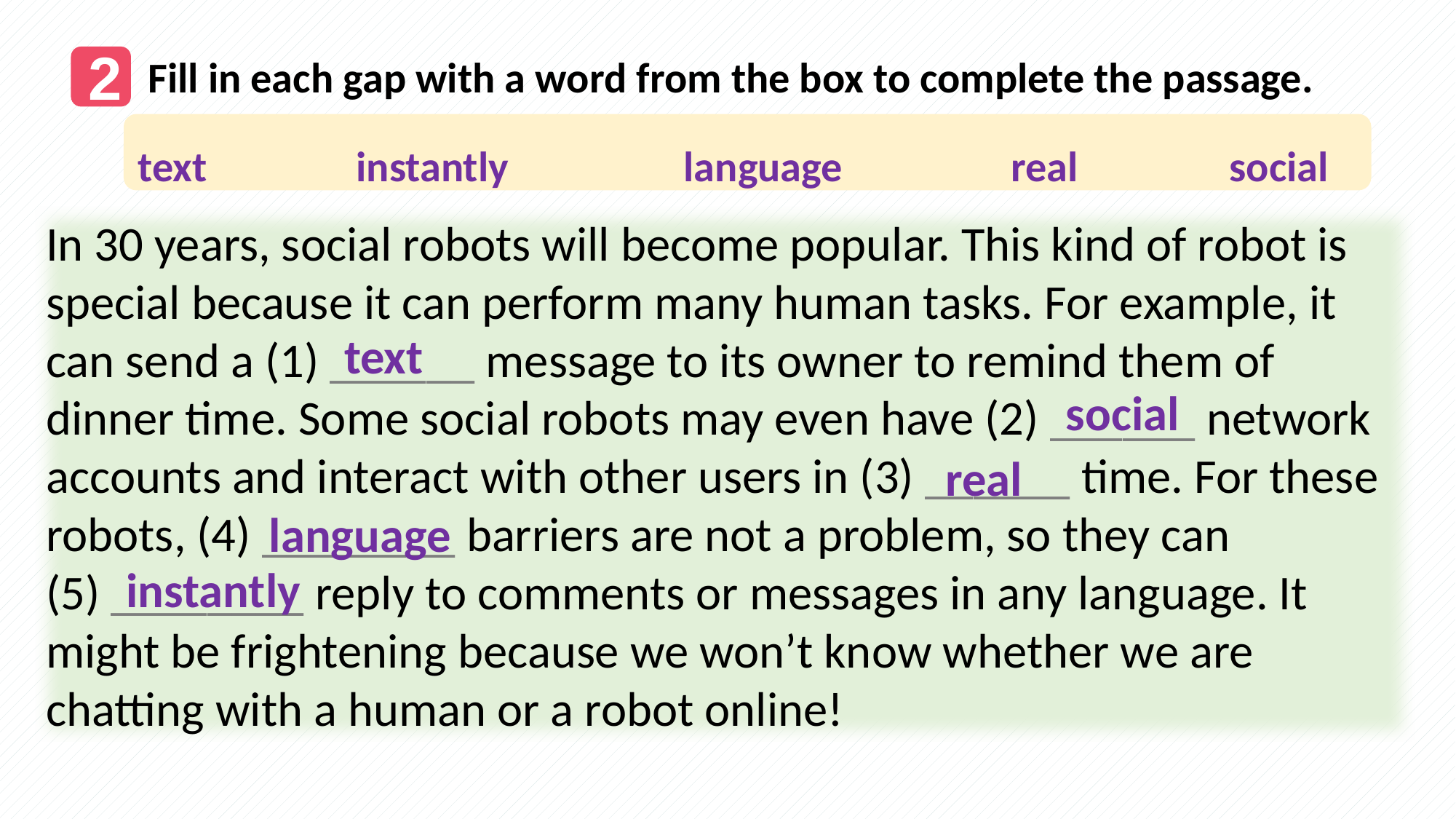

2
Fill in each gap with a word from the box to complete the passage.

text 		instantly 		language 		real	 	social
In 30 years, social robots will become popular. This kind of robot is special because it can perform many human tasks. For example, it can send a (1) ______ message to its owner to remind them of dinner time. Some social robots may even have (2) ______ network accounts and interact with other users in (3) ______ time. For these robots, (4) ________ barriers are not a problem, so they can
(5) ________ reply to comments or messages in any language. It might be frightening because we won’t know whether we are chatting with a human or a robot online!
text
social
real
language
instantly